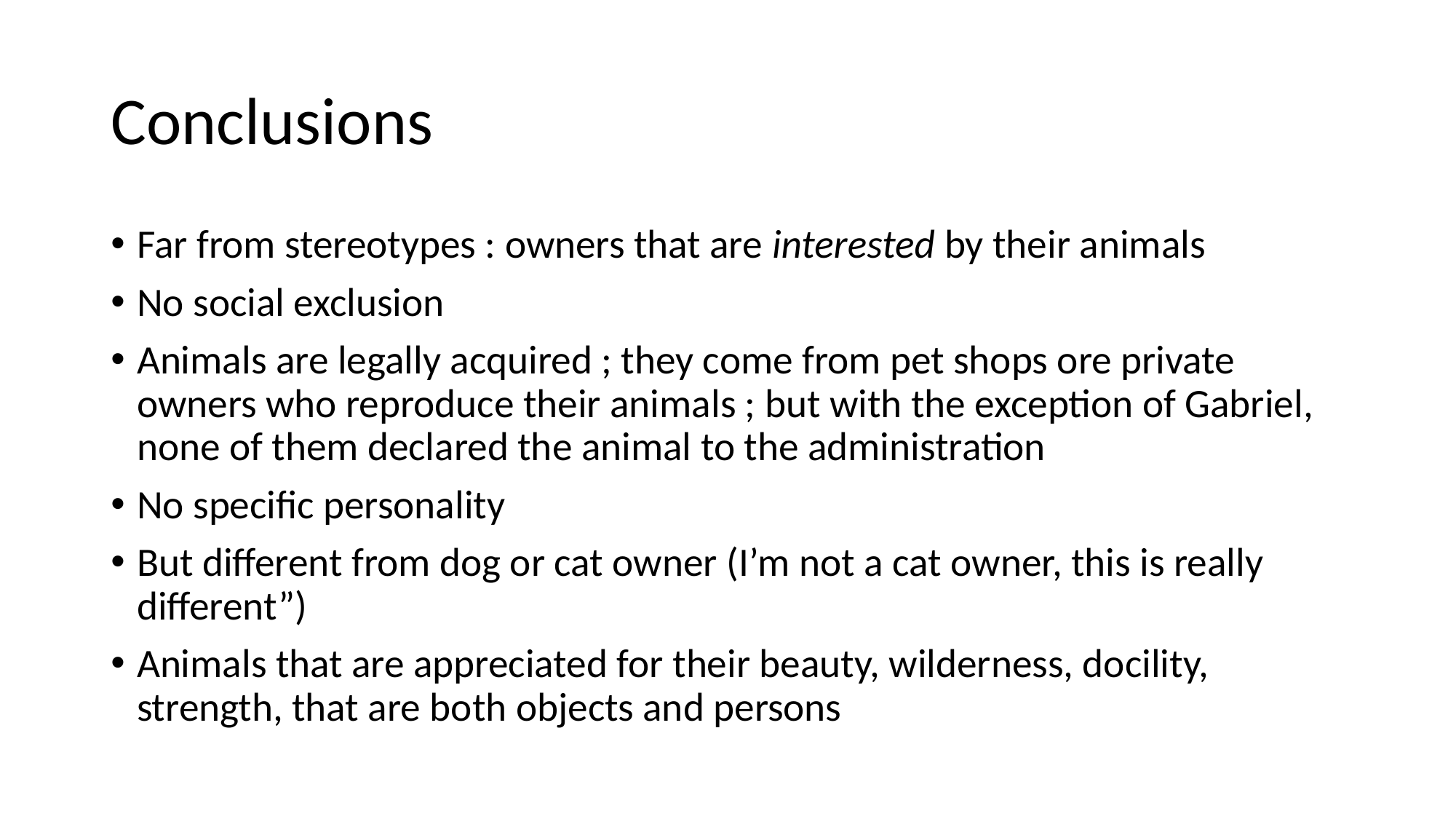

# Conclusions
Far from stereotypes : owners that are interested by their animals
No social exclusion
Animals are legally acquired ; they come from pet shops ore private owners who reproduce their animals ; but with the exception of Gabriel, none of them declared the animal to the administration
No specific personality
But different from dog or cat owner (I’m not a cat owner, this is really different”)
Animals that are appreciated for their beauty, wilderness, docility, strength, that are both objects and persons